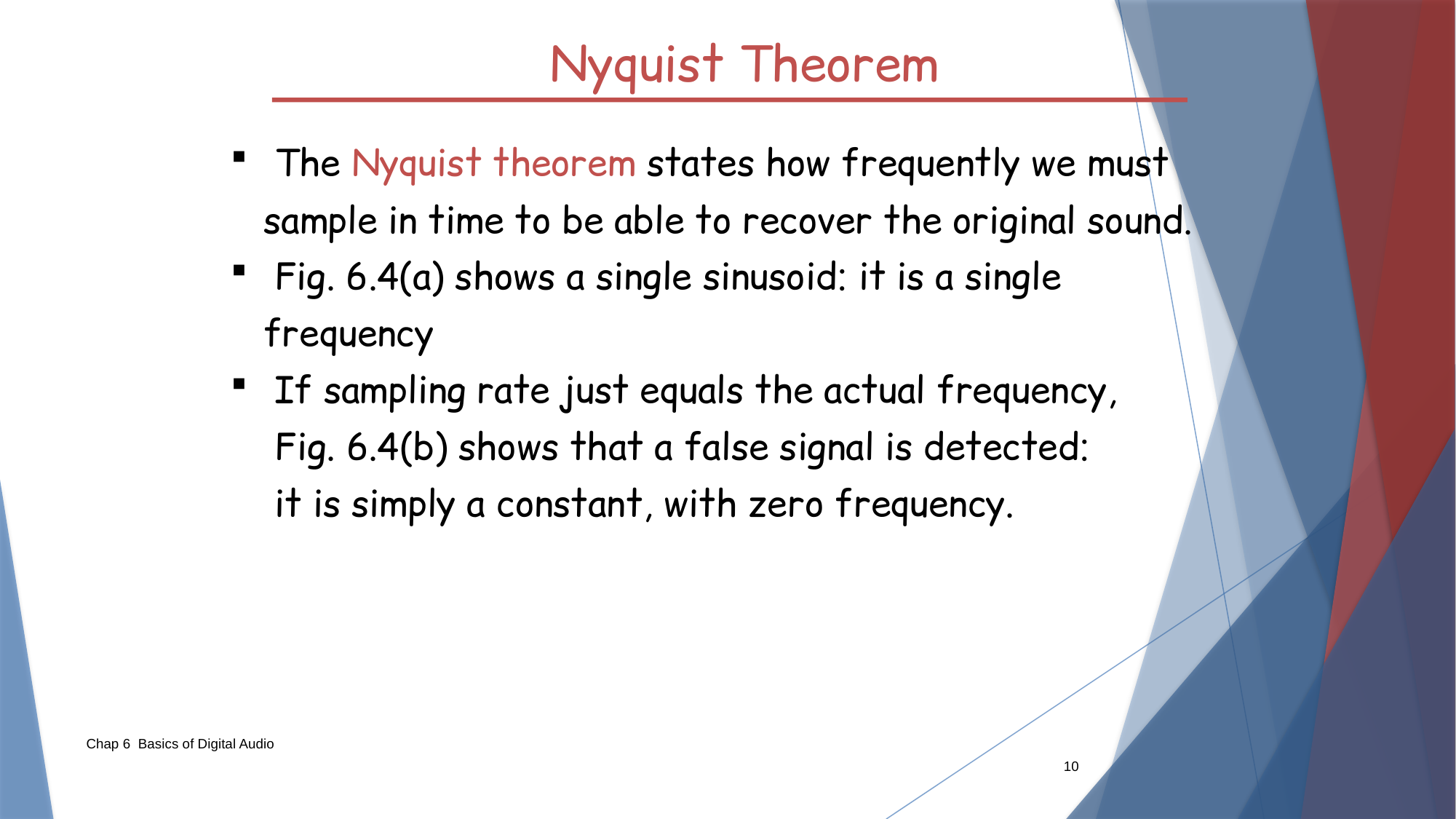

Nyquist Theorem

 The Nyquist theorem states how frequently we must  sample in time to be able to recover the original sound.
 Fig. 6.4(a) shows a single sinusoid: it is a single frequency
 If sampling rate just equals the actual frequency,
    Fig. 6.4(b) shows that a false signal is detected:
    it is simply a constant, with zero frequency.
Chap 6  Basics of Digital Audio
10